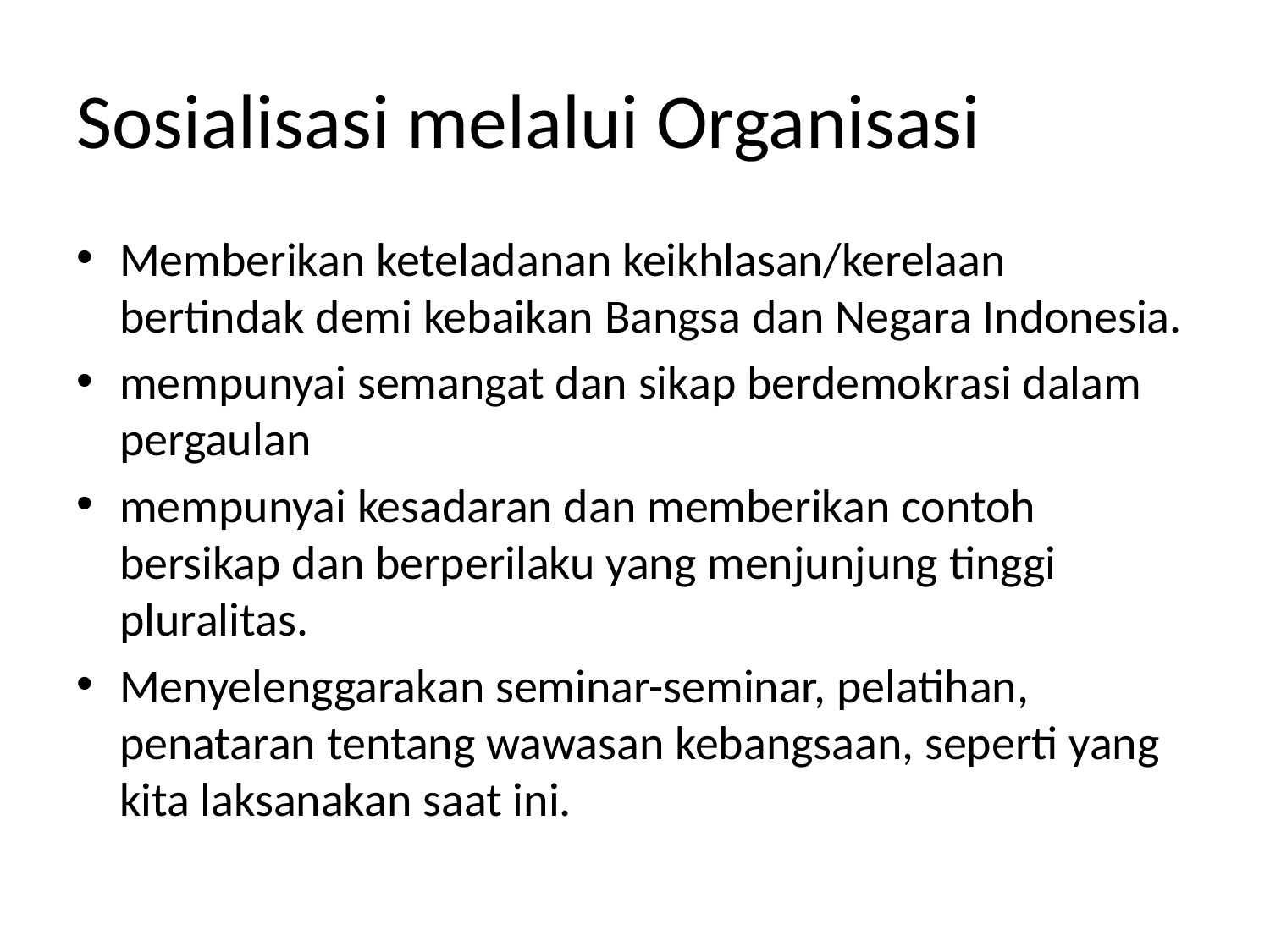

# Sosialisasi melalui Organisasi
Memberikan keteladanan keikhlasan/kerelaan bertindak demi kebaikan Bangsa dan Negara Indonesia.
mempunyai semangat dan sikap berdemokrasi dalam pergaulan
mempunyai kesadaran dan memberikan contoh bersikap dan berperilaku yang menjunjung tinggi pluralitas.
Menyelenggarakan seminar-seminar, pelatihan, penataran tentang wawasan kebangsaan, seperti yang kita laksanakan saat ini.